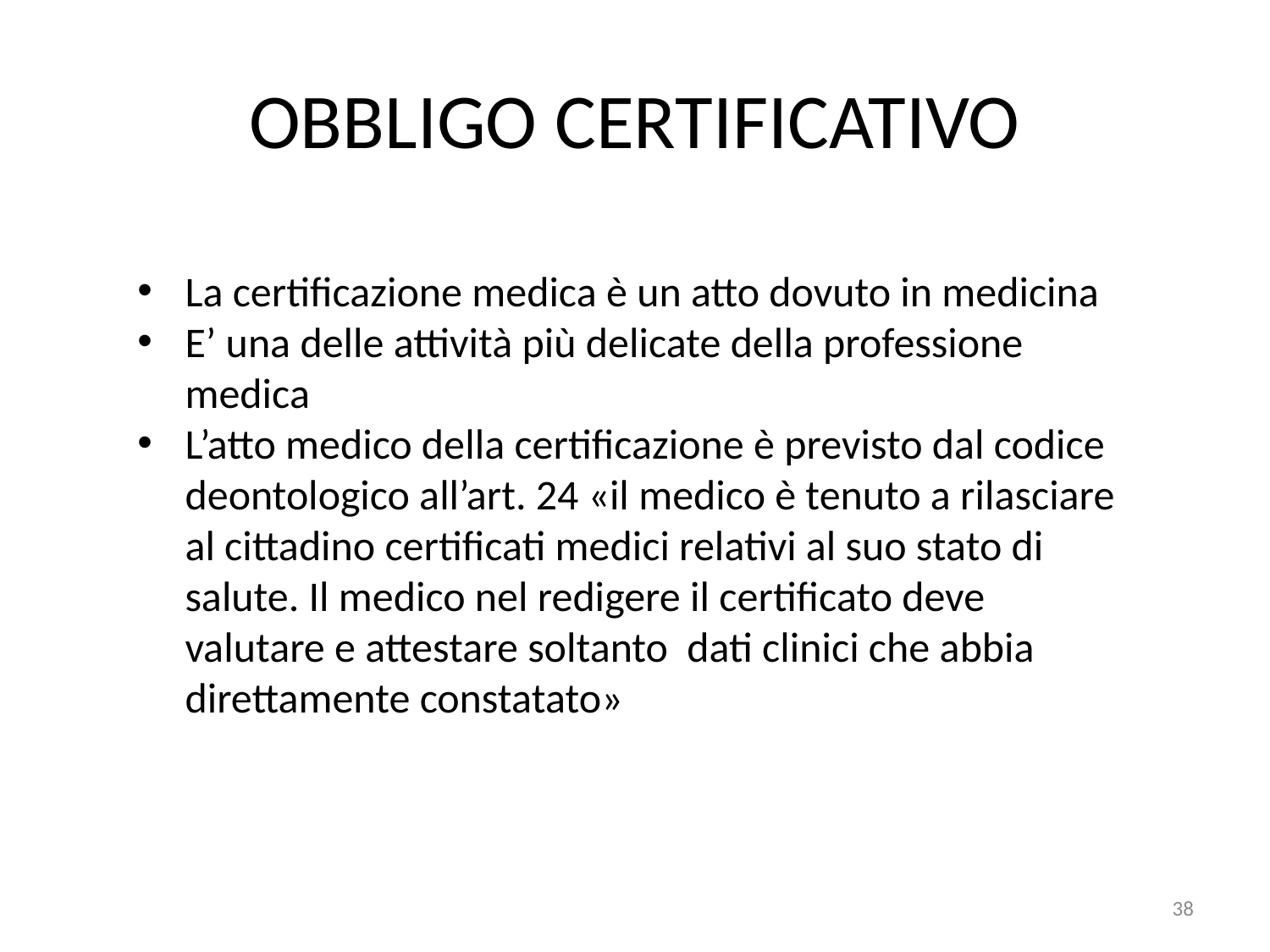

# OBBLIGO CERTIFICATIVO
La certificazione medica è un atto dovuto in medicina
E’ una delle attività più delicate della professione medica
L’atto medico della certificazione è previsto dal codice deontologico all’art. 24 «il medico è tenuto a rilasciare al cittadino certificati medici relativi al suo stato di salute. Il medico nel redigere il certificato deve valutare e attestare soltanto  dati clinici che abbia direttamente constatato»
38